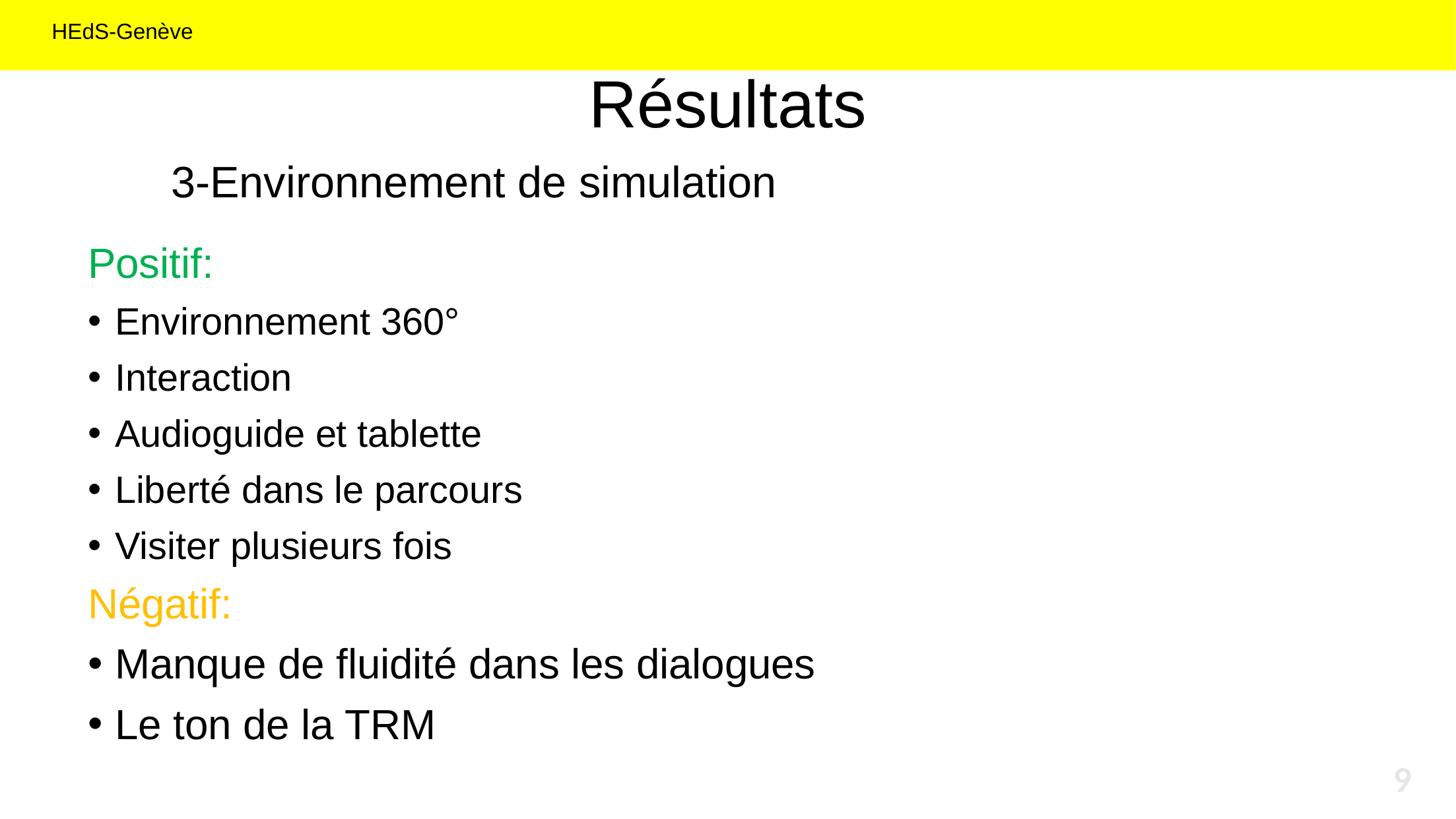

Résultats
# 3-Environnement de simulation
Positif:
Environnement 360°
Interaction
Audioguide et tablette
Liberté dans le parcours
Visiter plusieurs fois
Négatif:
Manque de fluidité dans les dialogues
Le ton de la TRM

9